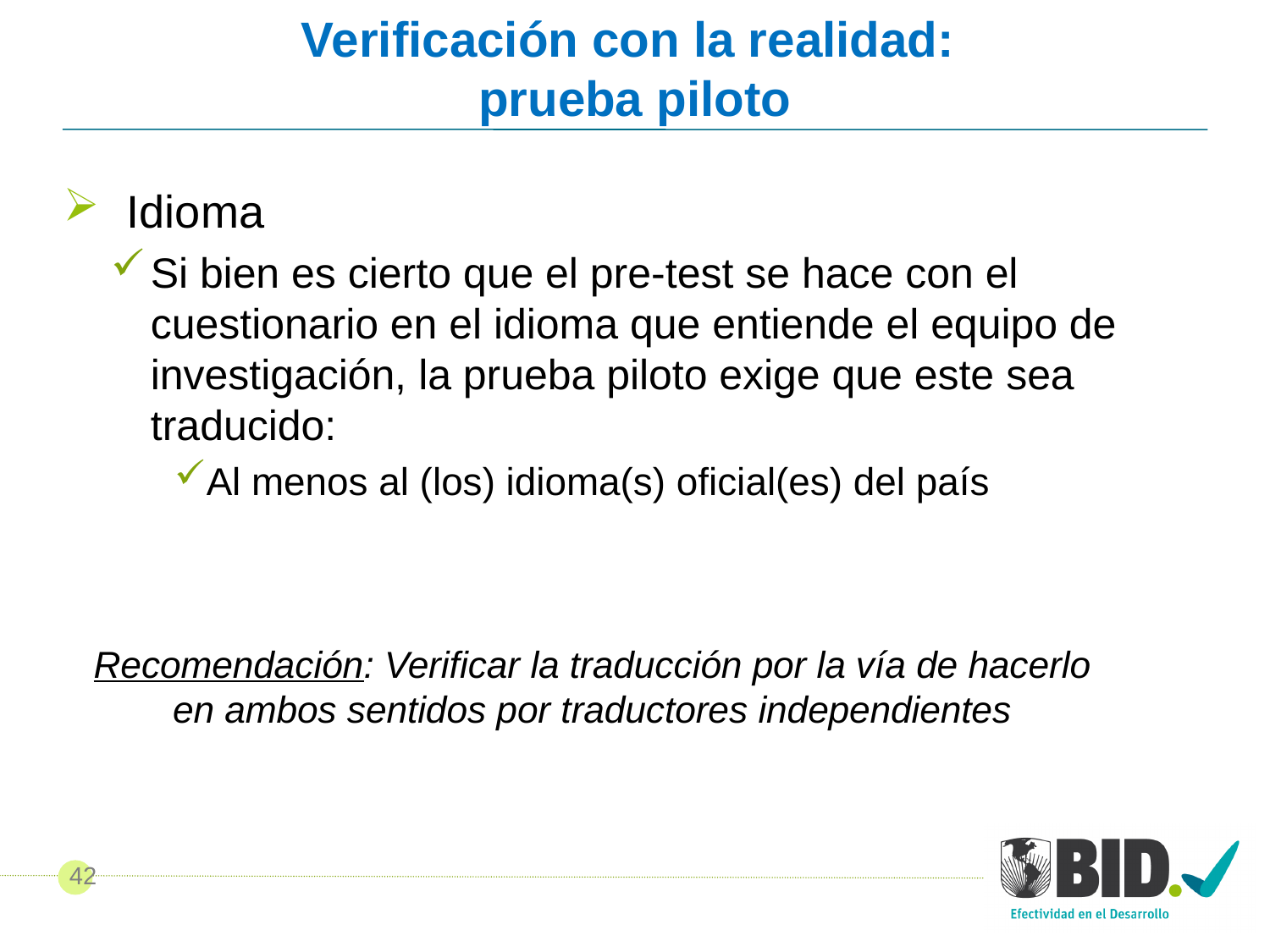

# Verificación con la realidad: prueba piloto
Idioma
Si bien es cierto que el pre-test se hace con el cuestionario en el idioma que entiende el equipo de investigación, la prueba piloto exige que este sea traducido:
Al menos al (los) idioma(s) oficial(es) del país

Recomendación: Verificar la traducción por la vía de hacerlo en ambos sentidos por traductores independientes

42